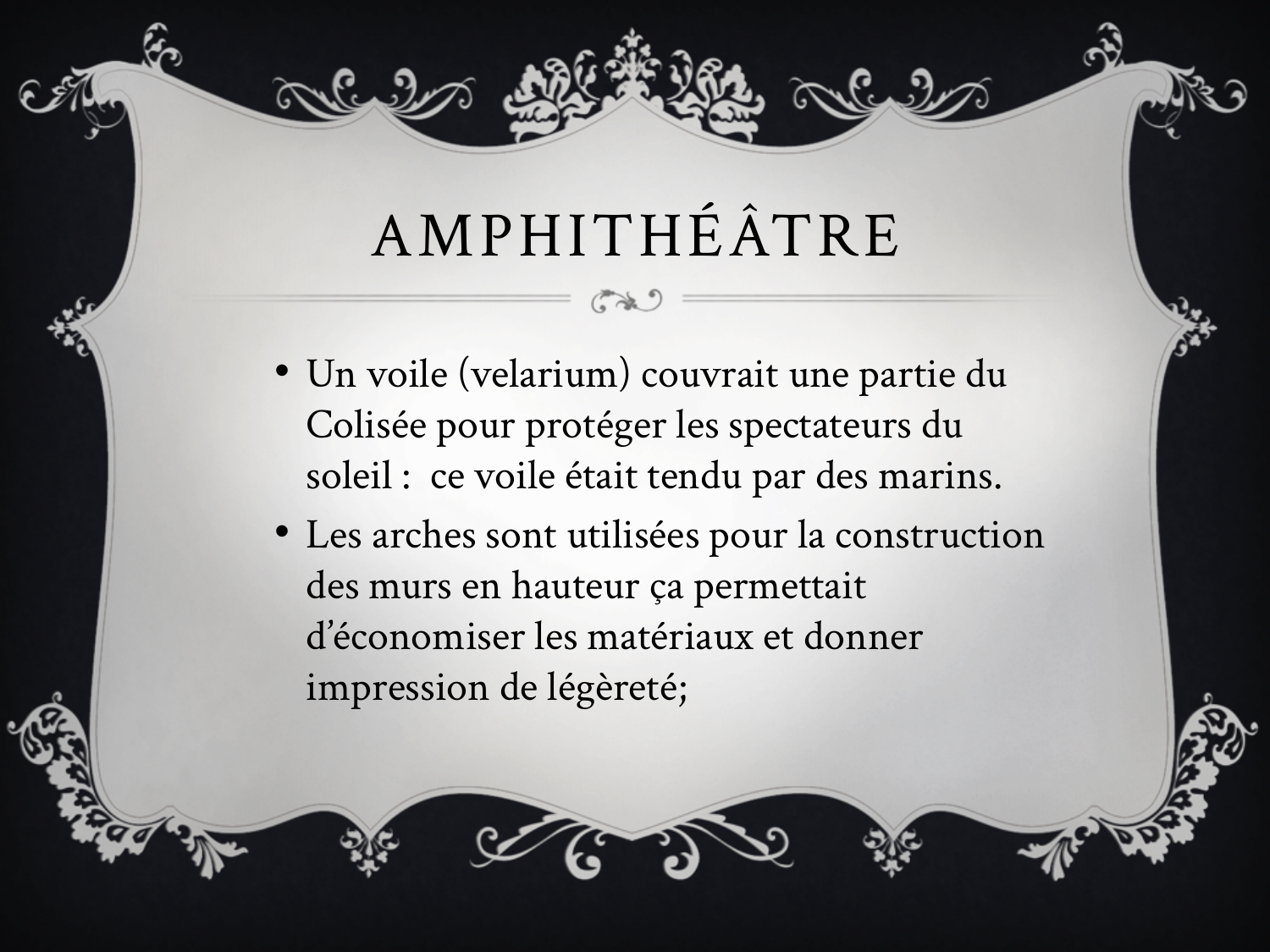

# amphithéâtre
Un voile (velarium) couvrait une partie du Colisée pour protéger les spectateurs du soleil :  ce voile était tendu par des marins.
Les arches sont utilisées pour la construction des murs en hauteur ça permettait d’économiser les matériaux et donner impression de légèreté;